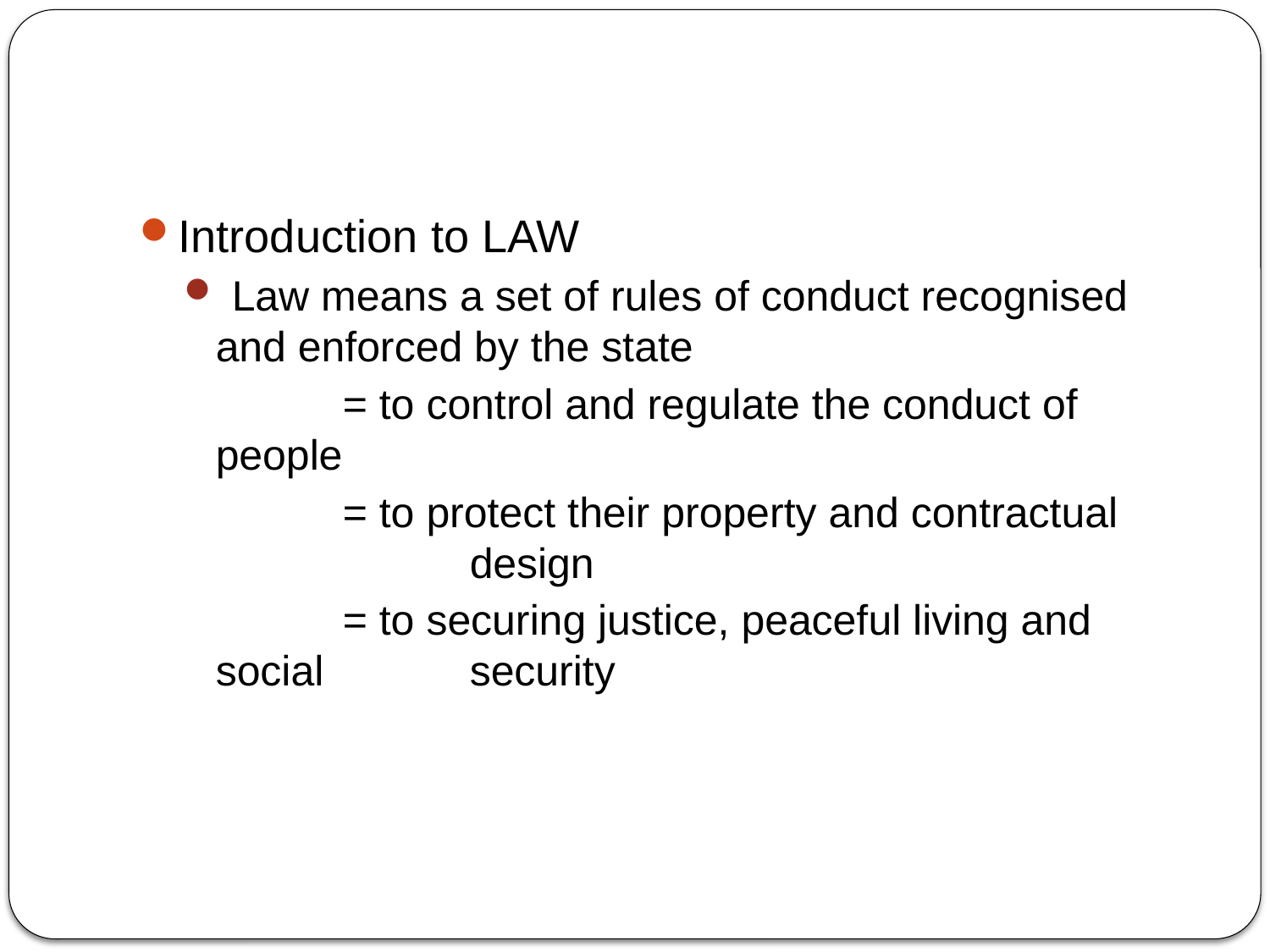

#
Introduction to LAW
 Law means a set of rules of conduct recognised and enforced by the state
		= to control and regulate the conduct of people
		= to protect their property and contractual    		design
		= to securing justice, peaceful living and social 		security